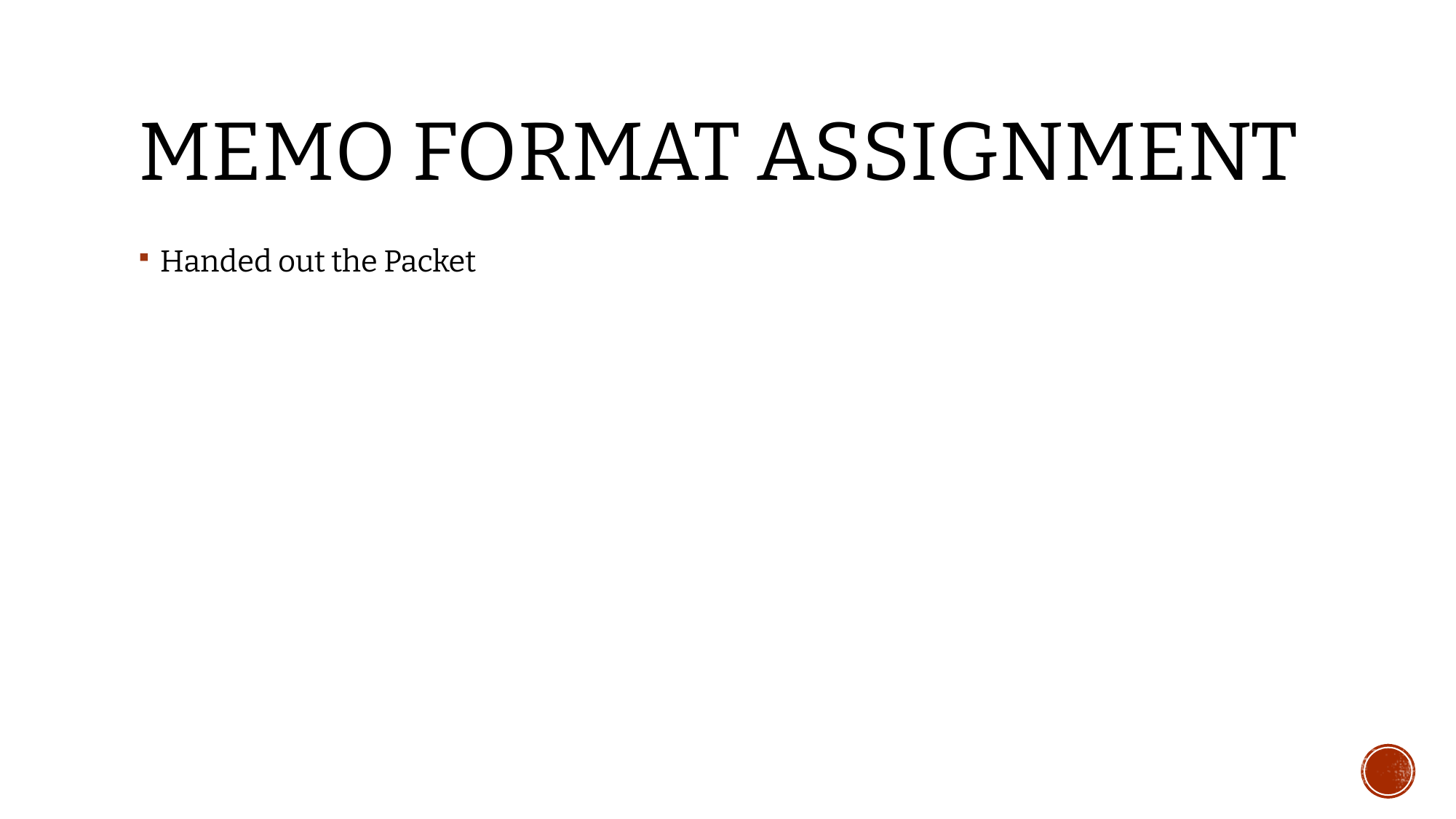

# Memo Format Assignment
Handed out the Packet